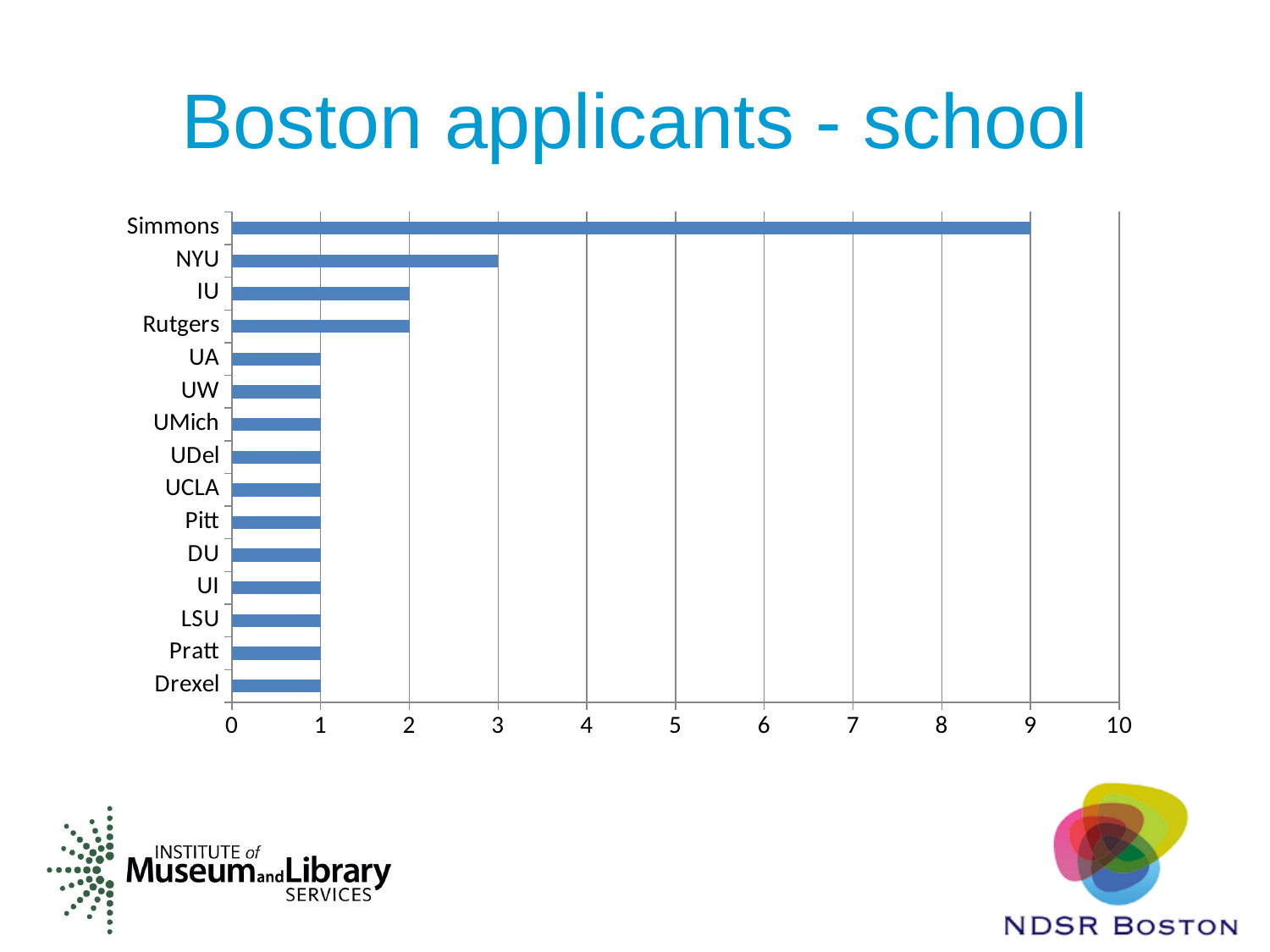

# Boston applicants - school

### Chart

| Category | Count |
|---|---|
| Drexel | 1.0 |
| Pratt | 1.0 |
| LSU | 1.0 |
| UI | 1.0 |
| DU | 1.0 |
| Pitt | 1.0 |
| UCLA | 1.0 |
| UDel | 1.0 |
| UMich | 1.0 |
| UW | 1.0 |
| UA | 1.0 |
| Rutgers | 2.0 |
| IU | 2.0 |
| NYU | 3.0 |
| Simmons | 9.0 |